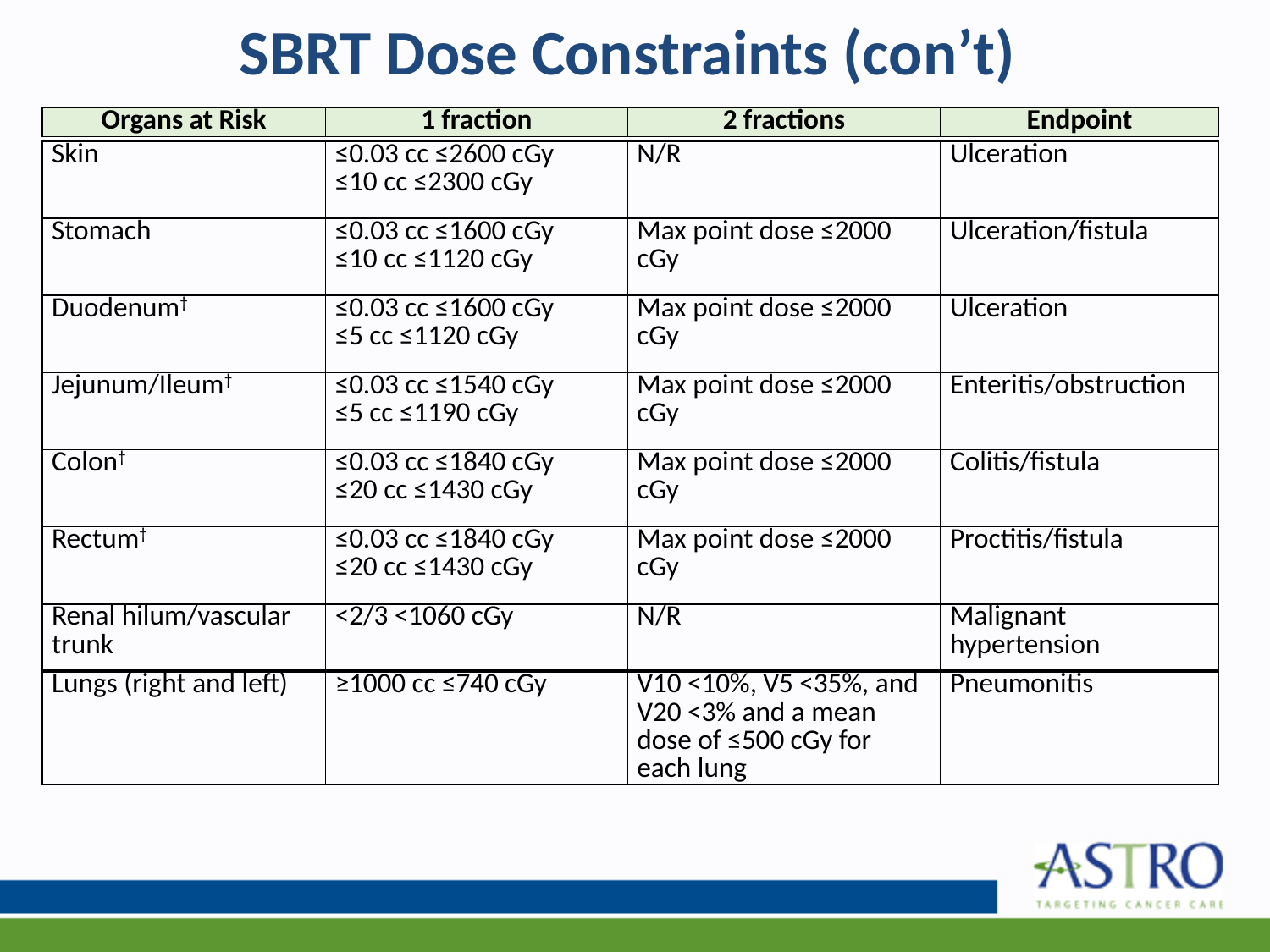

# SBRT Dose Constraints (con’t)
| Organs at Risk | 1 fraction | 2 fractions | Endpoint |
| --- | --- | --- | --- |
| Skin | ≤0.03 cc ≤2600 cGy ≤10 cc ≤2300 cGy | N/R | Ulceration |
| --- | --- | --- | --- |
| Stomach | ≤0.03 cc ≤1600 cGy ≤10 cc ≤1120 cGy | Max point dose ≤2000 cGy | Ulceration/fistula |
| --- | --- | --- | --- |
| Duodenum† | ≤0.03 cc ≤1600 cGy ≤5 cc ≤1120 cGy | Max point dose ≤2000 cGy | Ulceration |
| Jejunum/Ileum† | ≤0.03 cc ≤1540 cGy ≤5 cc ≤1190 cGy | Max point dose ≤2000 cGy | Enteritis/obstruction |
| Colon† | ≤0.03 cc ≤1840 cGy ≤20 cc ≤1430 cGy | Max point dose ≤2000 cGy | Colitis/fistula |
| Rectum† | ≤0.03 cc ≤1840 cGy ≤20 cc ≤1430 cGy | Max point dose ≤2000 cGy | Proctitis/fistula |
| Renal hilum/vascular trunk | <2/3 <1060 cGy | N/R | Malignant hypertension |
| --- | --- | --- | --- |
| Lungs (right and left) | ≥1000 cc ≤740 cGy | V10 <10%, V5 <35%, and V20 <3% and a mean dose of ≤500 cGy for each lung | Pneumonitis |
| --- | --- | --- | --- |